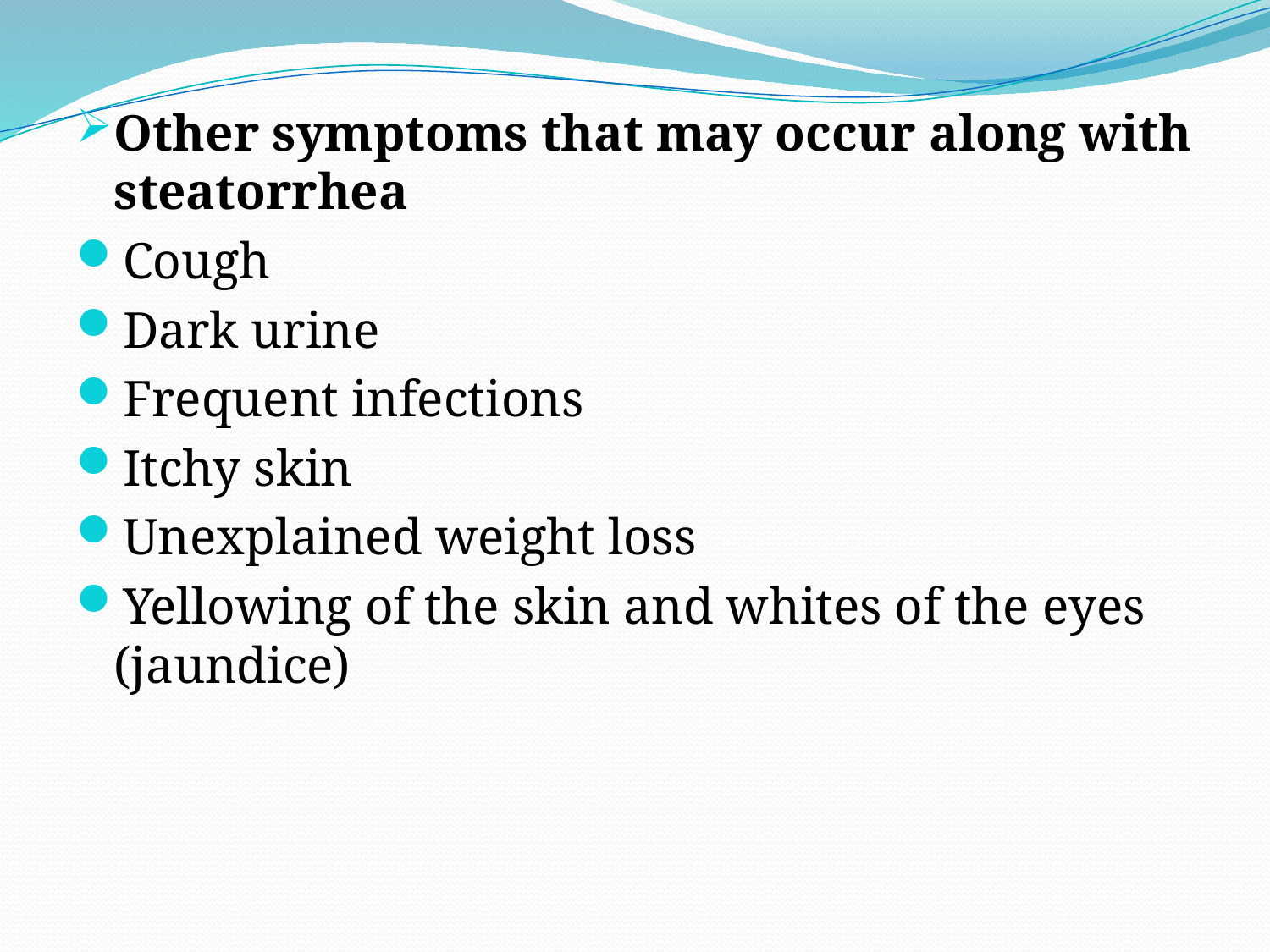

Other symptoms that may occur along with steatorrhea
Cough
Dark urine
Frequent infections
Itchy skin
Unexplained weight loss
Yellowing of the skin and whites of the eyes (jaundice)